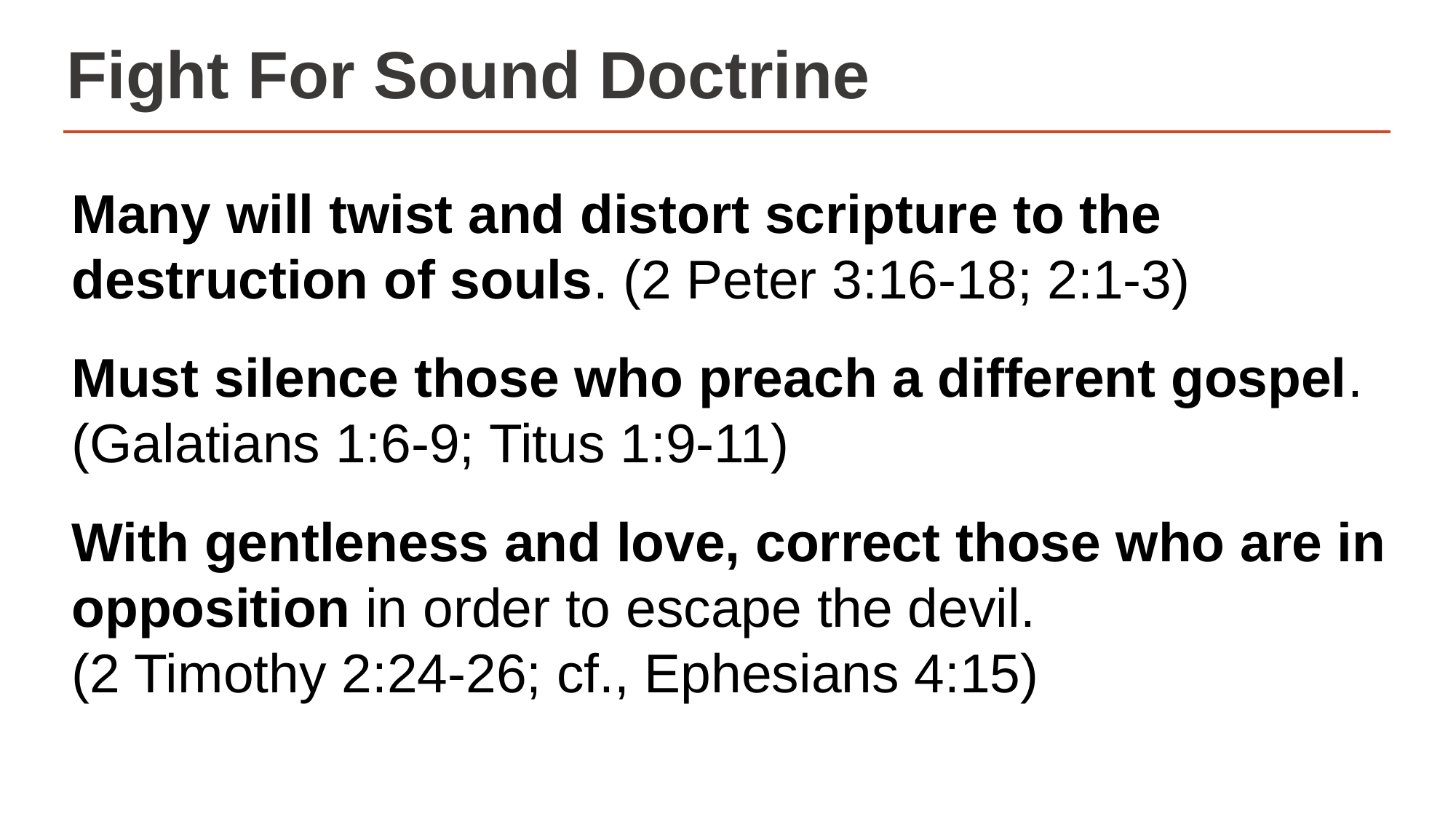

# Fight For Sound Doctrine
Many will twist and distort scripture to the destruction of souls. (2 Peter 3:16-18; 2:1-3)
Must silence those who preach a different gospel. (Galatians 1:6-9; Titus 1:9-11)
With gentleness and love, correct those who are in opposition in order to escape the devil.
(2 Timothy 2:24-26; cf., Ephesians 4:15)